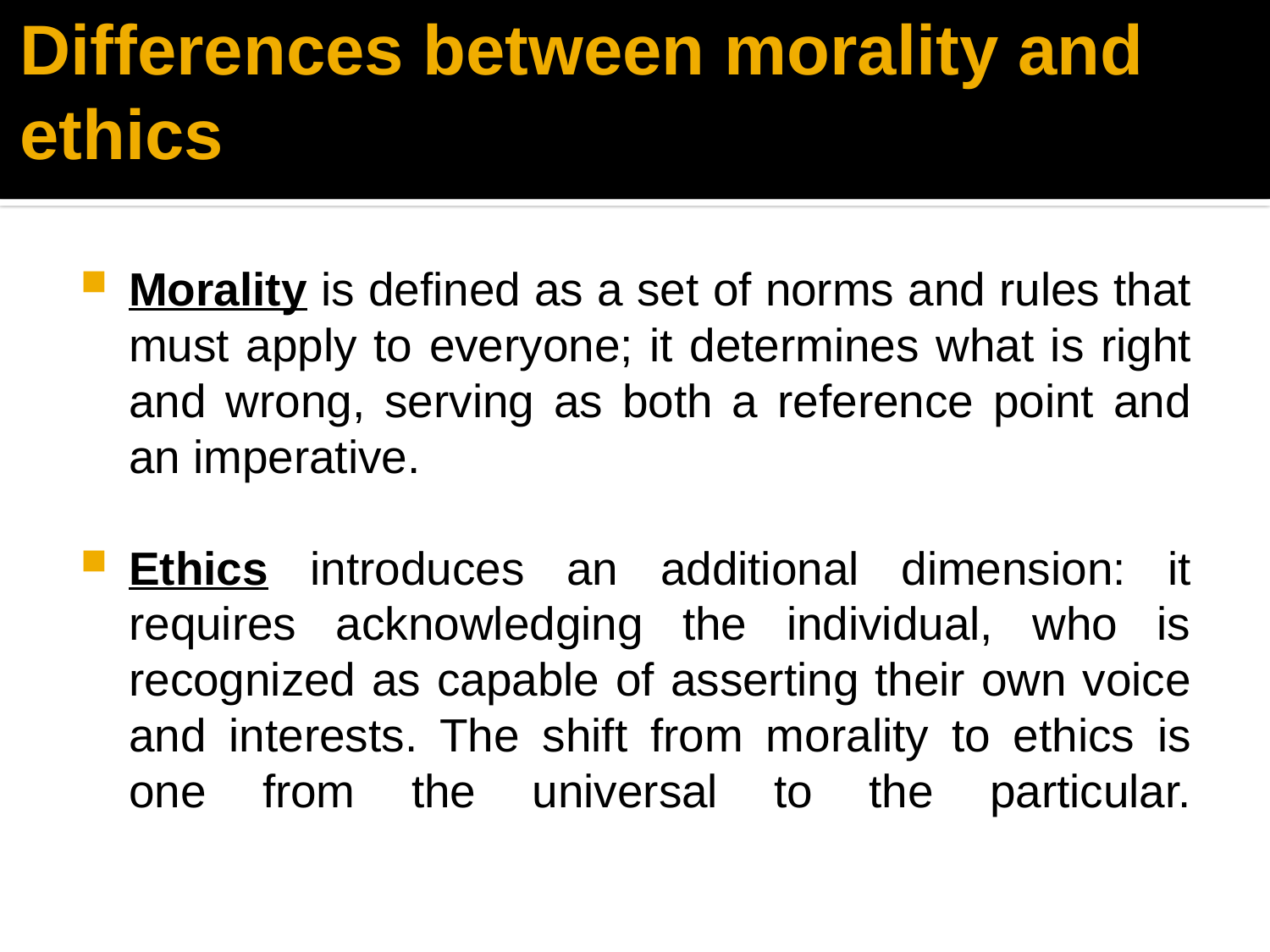

# Differences between morality and ethics
Morality is defined as a set of norms and rules that must apply to everyone; it determines what is right and wrong, serving as both a reference point and an imperative.

Ethics introduces an additional dimension: it requires acknowledging the individual, who is recognized as capable of asserting their own voice and interests. The shift from morality to ethics is one from the universal to the particular.